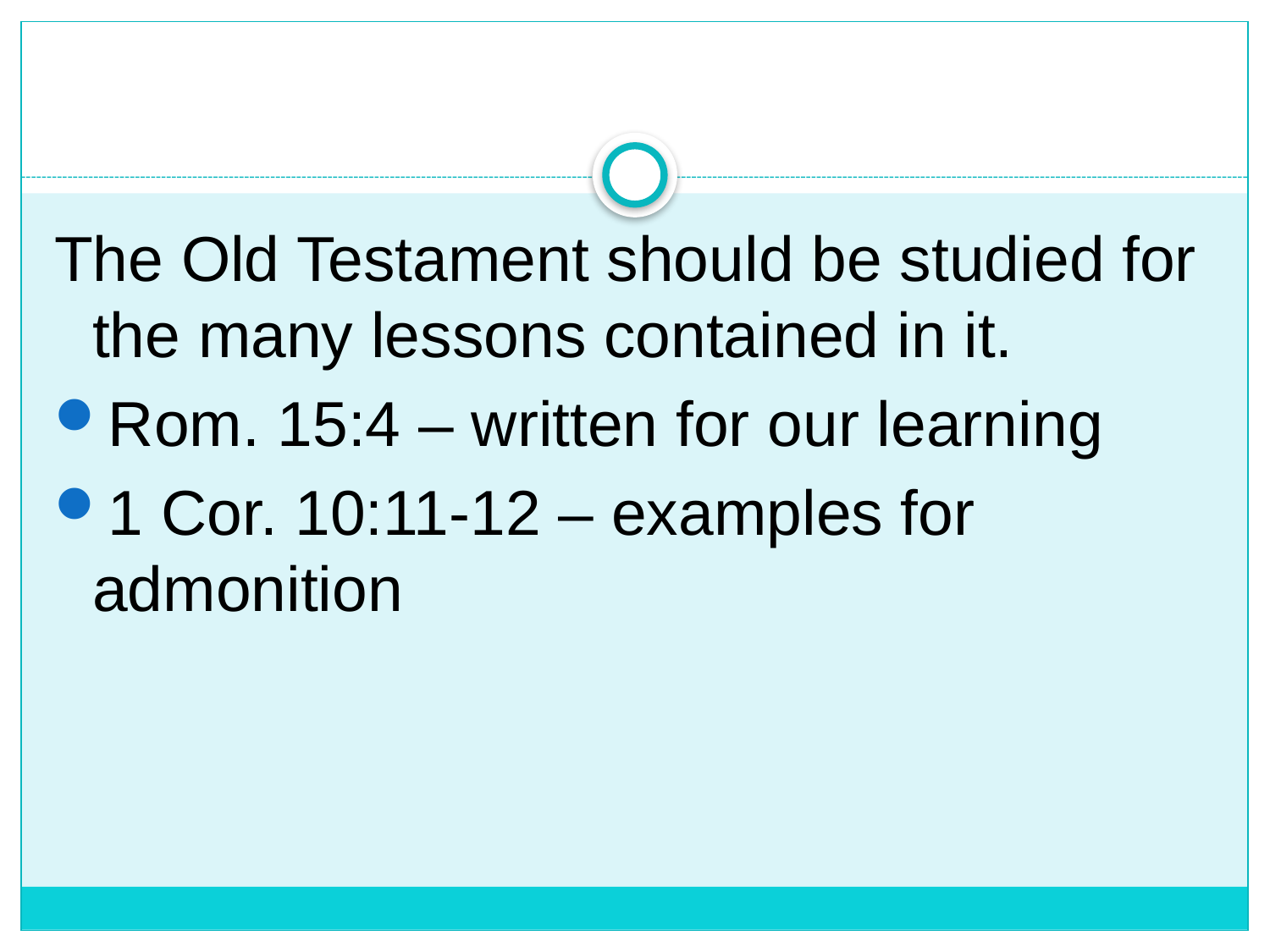

#
The Old Testament should be studied for the many lessons contained in it.
Rom. 15:4 – written for our learning
1 Cor. 10:11-12 – examples for admonition